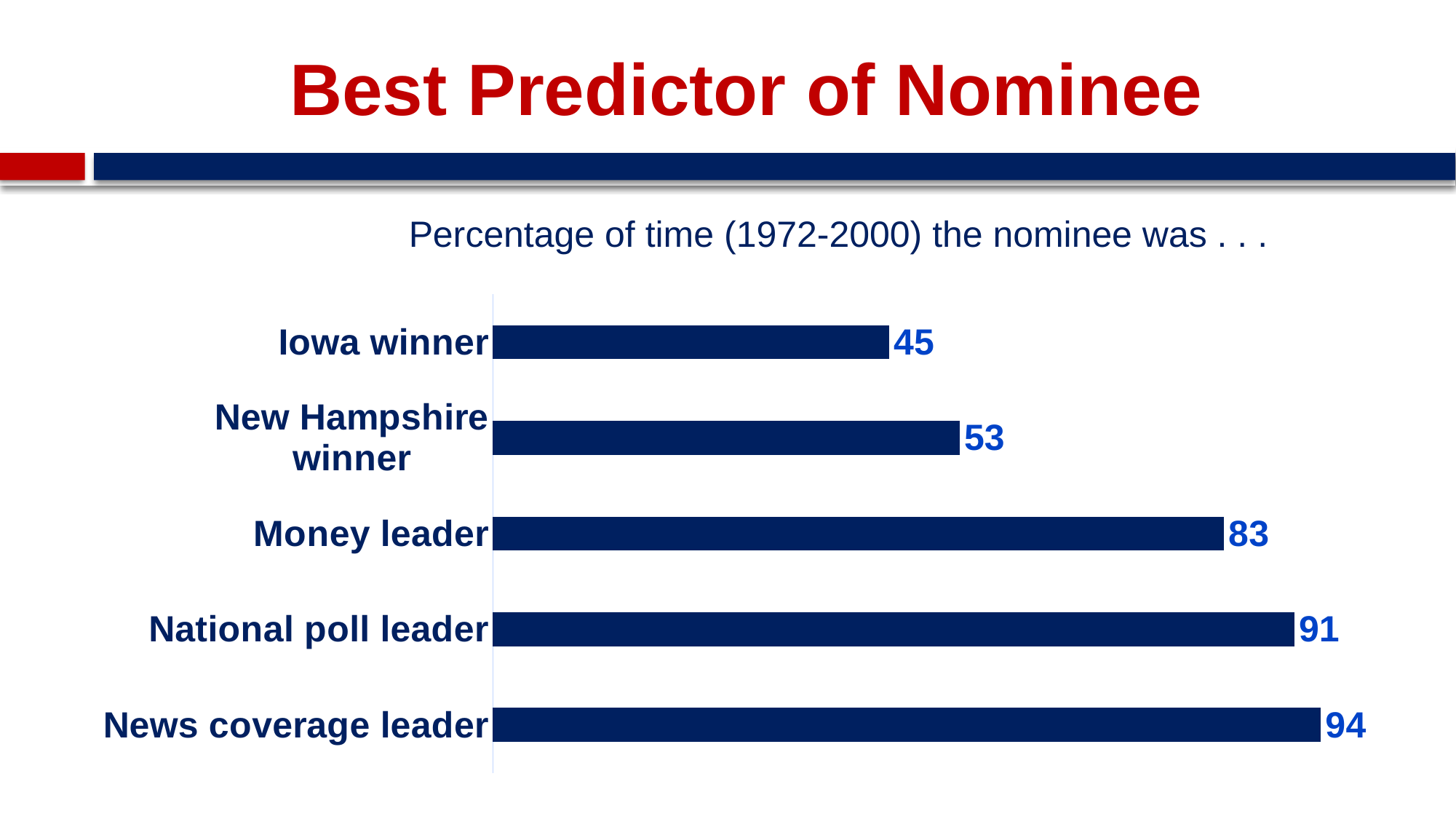

# Best Predictor of Nominee
Percentage of time (1972-2000) the nominee was . . .

### Chart

| Category | Series 1 |
|---|---|
| News coverage leader | 94.0 |
| National poll leader | 91.0 |
| Money leader | 83.0 |
| New Hampshire winner | 53.0 |
| Iowa winner | 45.0 |